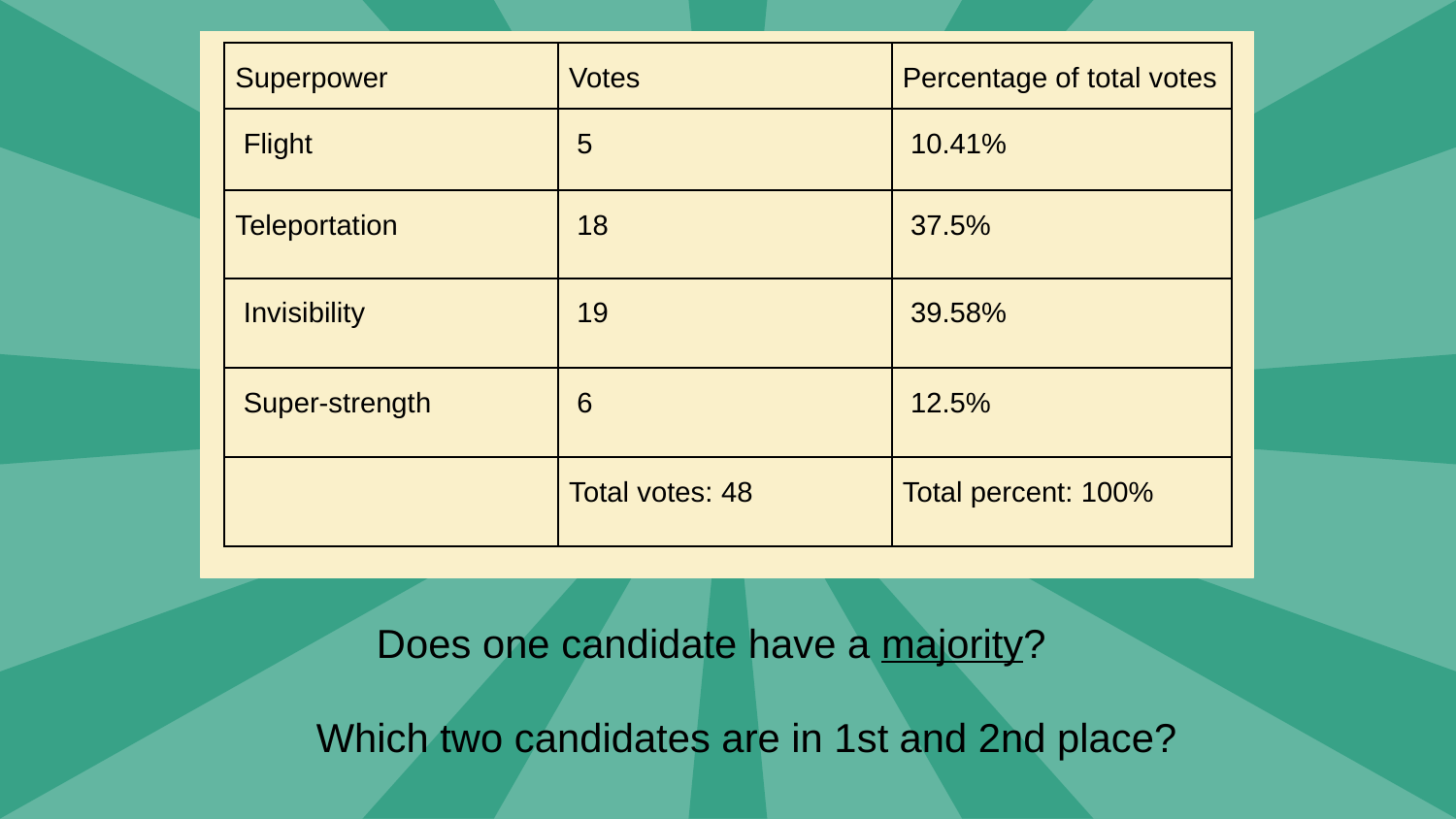

| Superpower | Votes | Percentage of total votes |
| --- | --- | --- |
| Flight | 5 | 10.41% |
| Teleportation | 18 | 37.5% |
| Invisibility | 19 | 39.58% |
| Super-strength | 6 | 12.5% |
|  | Total votes: 48 | Total percent: 100% |
Does one candidate have a majority?

 Which two candidates are in 1st and 2nd place?